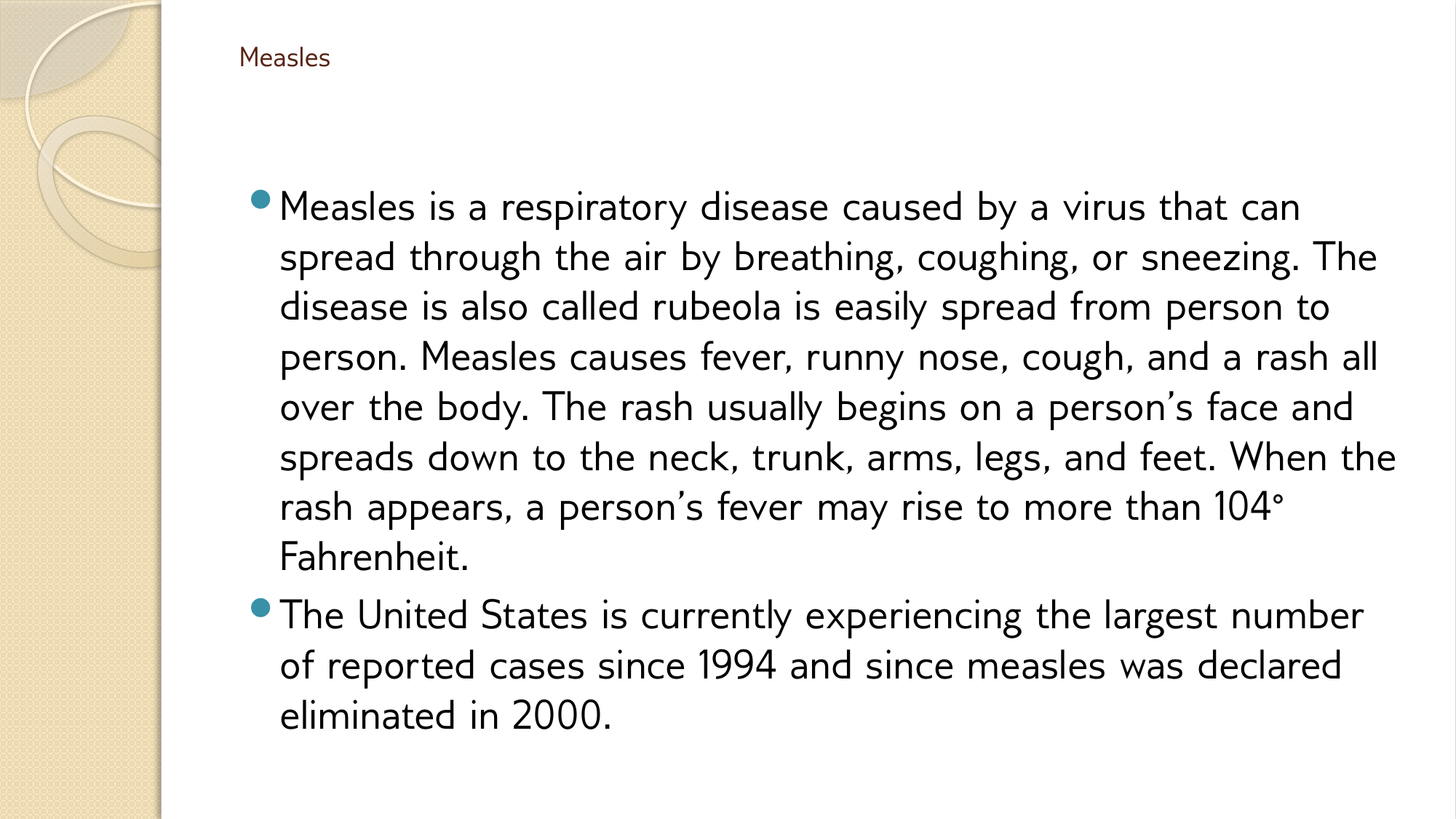

# Measles
Measles is a respiratory disease caused by a virus that can spread through the air by breathing, coughing, or sneezing. The disease is also called rubeola is easily spread from person to person. Measles causes fever, runny nose, cough, and a rash all over the body. The rash usually begins on a person’s face and spreads down to the neck, trunk, arms, legs, and feet. When the rash appears, a person’s fever may rise to more than 104° Fahrenheit.
The United States is currently experiencing the largest number of reported cases since 1994 and since measles was declared eliminated in 2000.